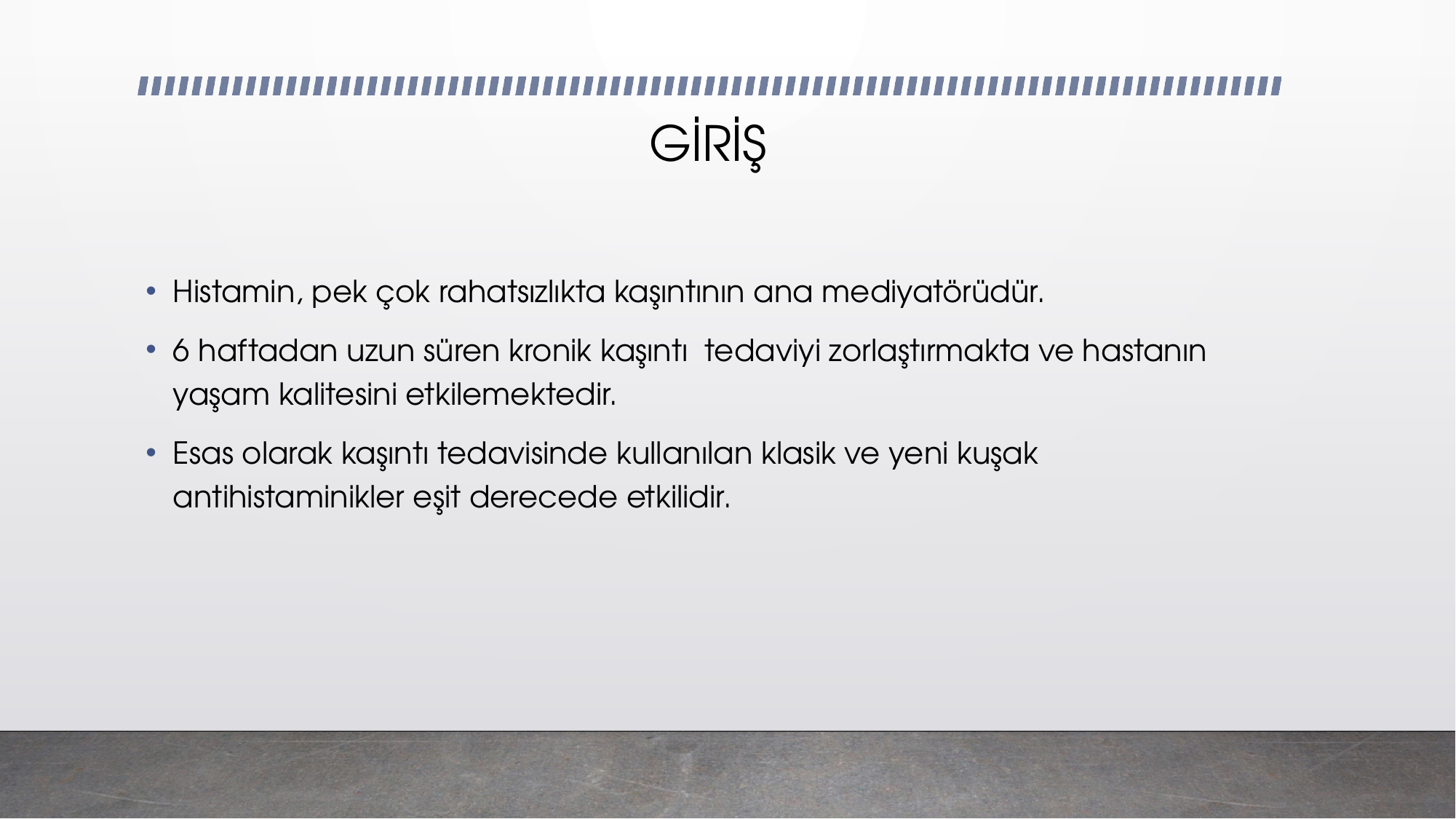

# GİRİŞ
Histamin, pek çok rahatsızlıkta kaşıntının ana mediyatörüdür.
6 haftadan uzun süren kronik kaşıntı  tedaviyi zorlaştırmakta ve hastanın yaşam kalitesini etkilemektedir.
Esas olarak kaşıntı tedavisinde kullanılan klasik ve yeni kuşak antihistaminikler eşit derecede etkilidir.